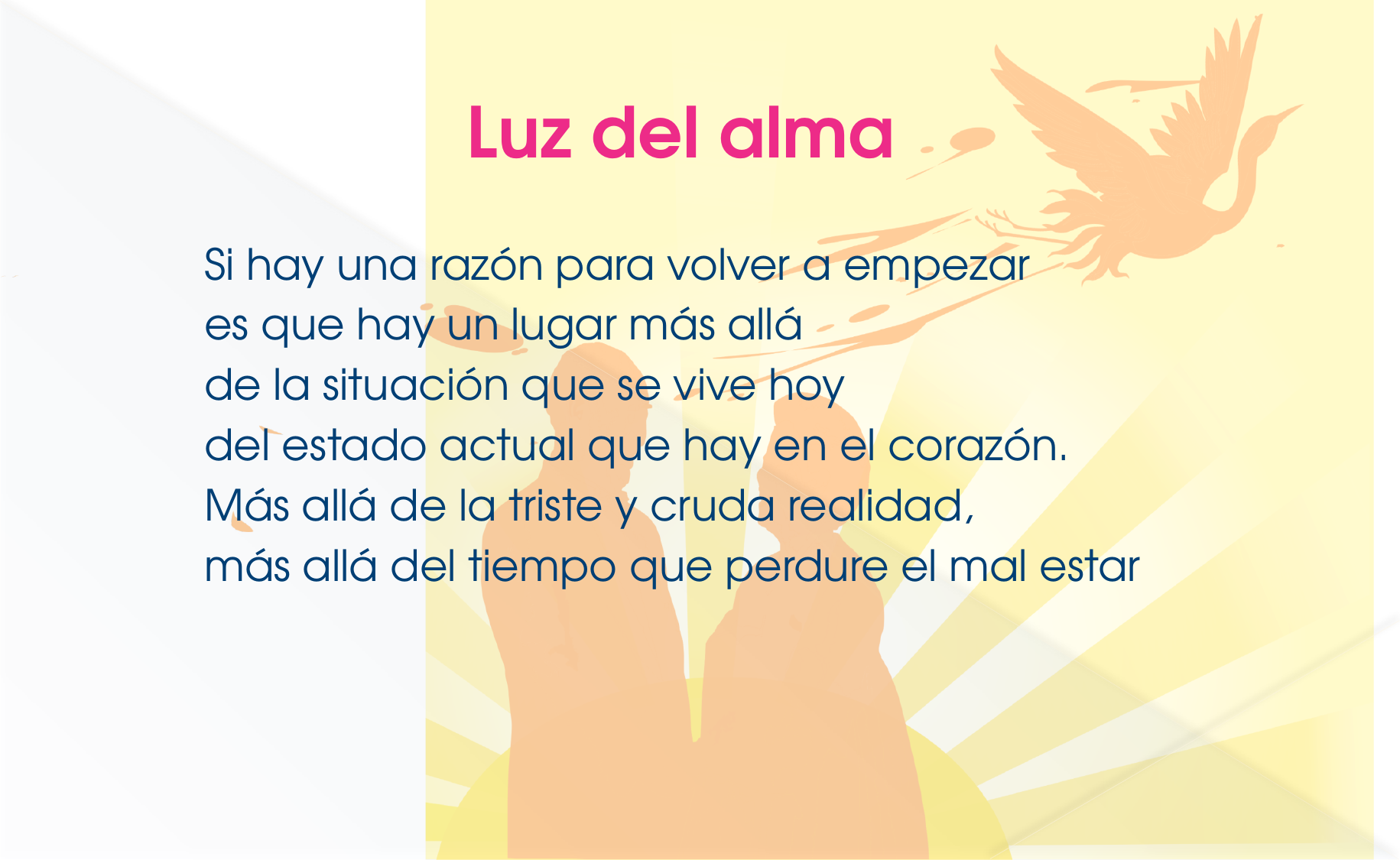

# Luz del alma
Si hay una razón para volver a empezar
es que hay un lugar más allá
de la situación que se vive hoy
del estado actual que hay en el corazón.
Más allá de la triste y cruda realidad,
más allá del tiempo que perdure el mal estar